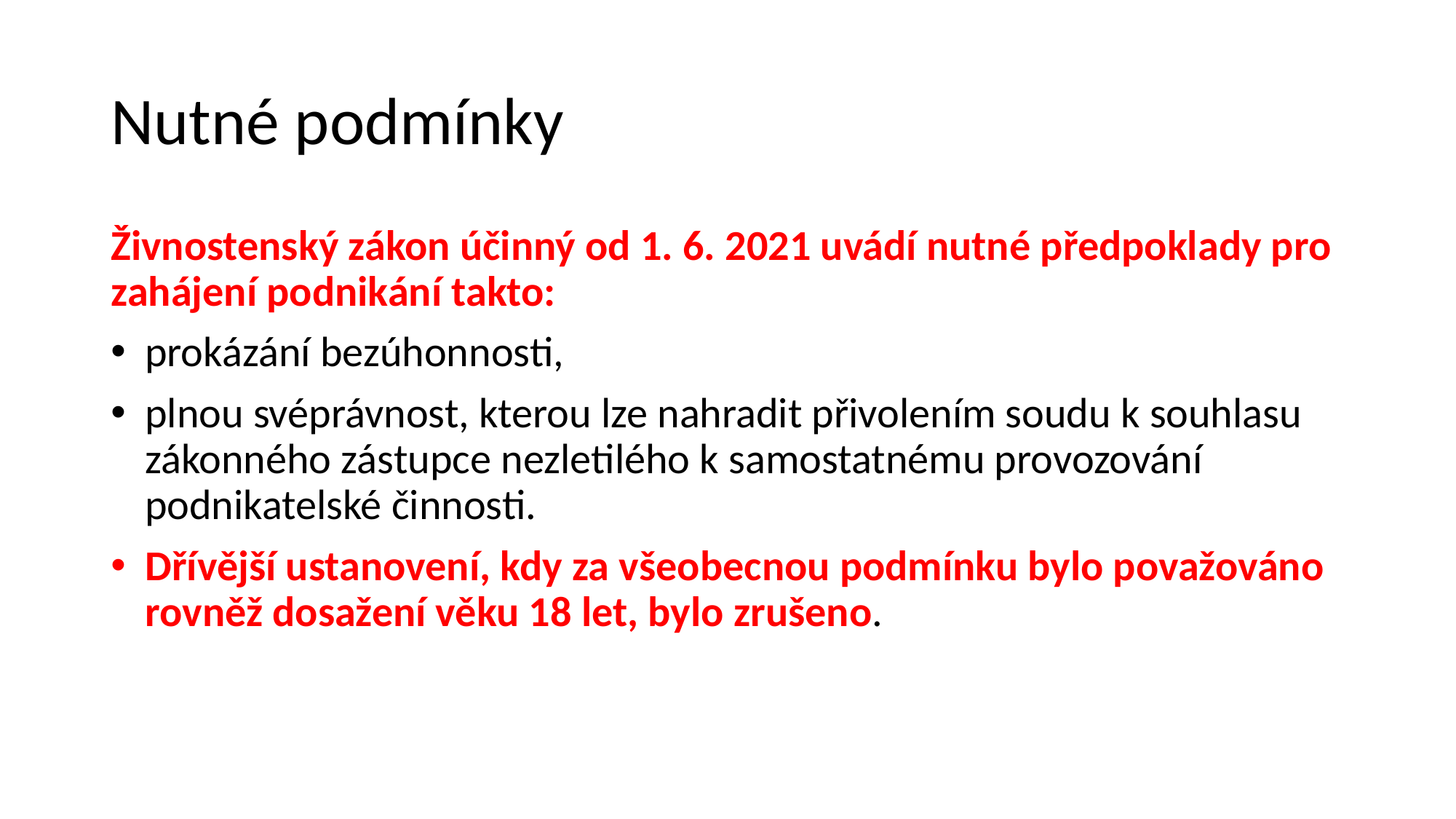

# Nutné podmínky
Živnostenský zákon účinný od 1. 6. 2021 uvádí nutné předpoklady pro zahájení podnikání takto:
prokázání bezúhonnosti,
plnou svéprávnost, kterou lze nahradit přivolením soudu k souhlasu zákonného zástupce nezletilého k samostatnému provozování podnikatelské činnosti.
Dřívější ustanovení, kdy za všeobecnou podmínku bylo považováno rovněž dosažení věku 18 let, bylo zrušeno.